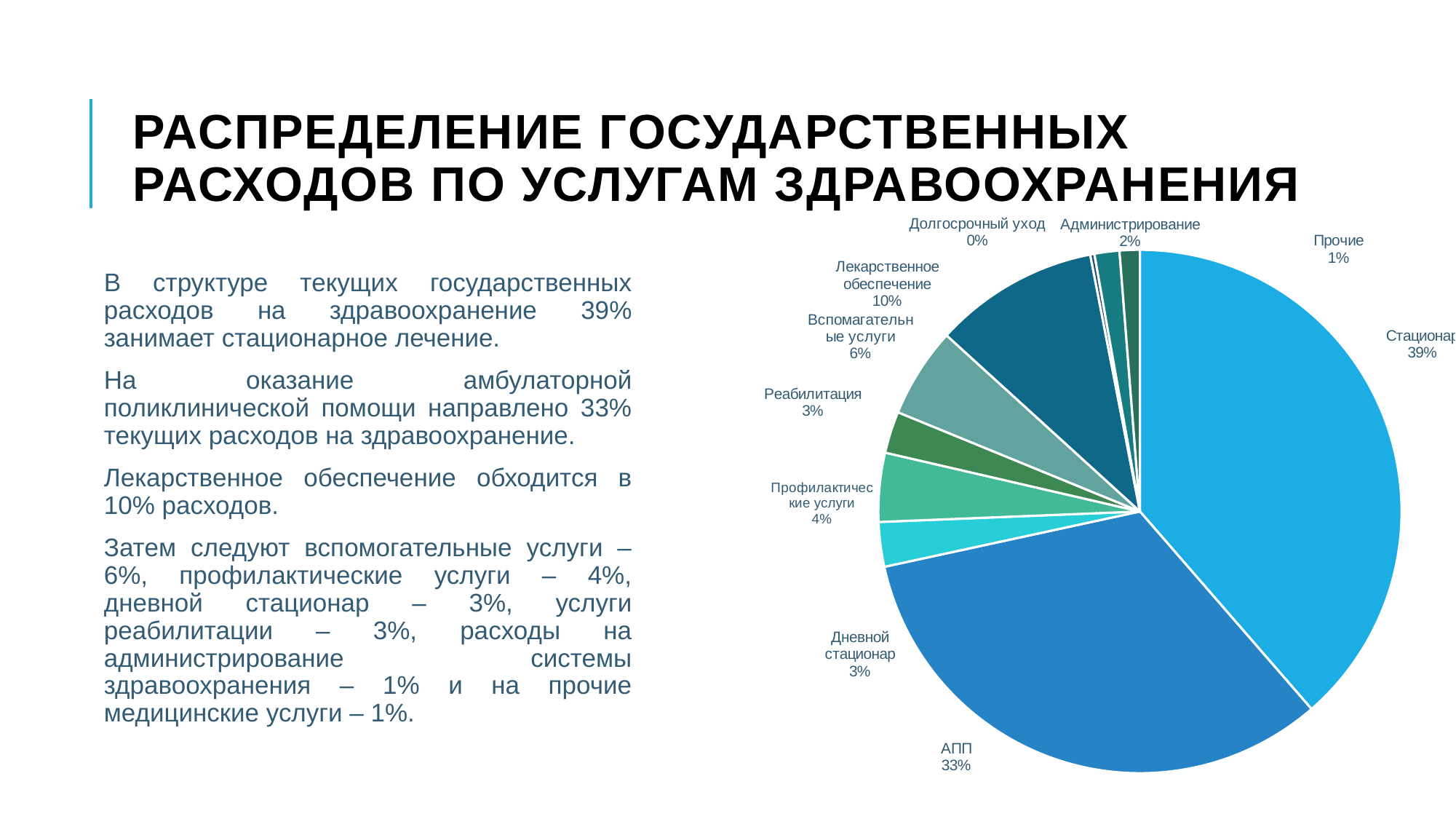

# Распределение государственных расходов по Услугам здравоохранения

### Chart

| Category |  |
|---|---|
| Стационар | 0.3861427995858582 |
| АПП | 0.32992129592326935 |
| Дневной стационар | 0.027509119315970443 |
| Профилактические услуги | 0.04255014288113389 |
| Реабилитация | 0.025777166850989595 |
| Вспомагательные услуги | 0.05561281684622706 |
| Лекарственное обеспечение | 0.10202313754714648 |
| Долгосрочный уход | 0.0025729528305218517 |
| Администрирование | 0.01539761500953508 |
| Прочие | 0.012492953209348037 |
В структуре текущих государственных расходов на здравоохранение 39% занимает стационарное лечение.
На оказание амбулаторной поликлинической помощи направлено 33% текущих расходов на здравоохранение.
Лекарственное обеспечение обходится в 10% расходов.
Затем следуют вспомогательные услуги – 6%, профилактические услуги – 4%, дневной стационар – 3%, услуги реабилитации – 3%, расходы на администрирование системы здравоохранения – 1% и на прочие медицинские услуги – 1%.